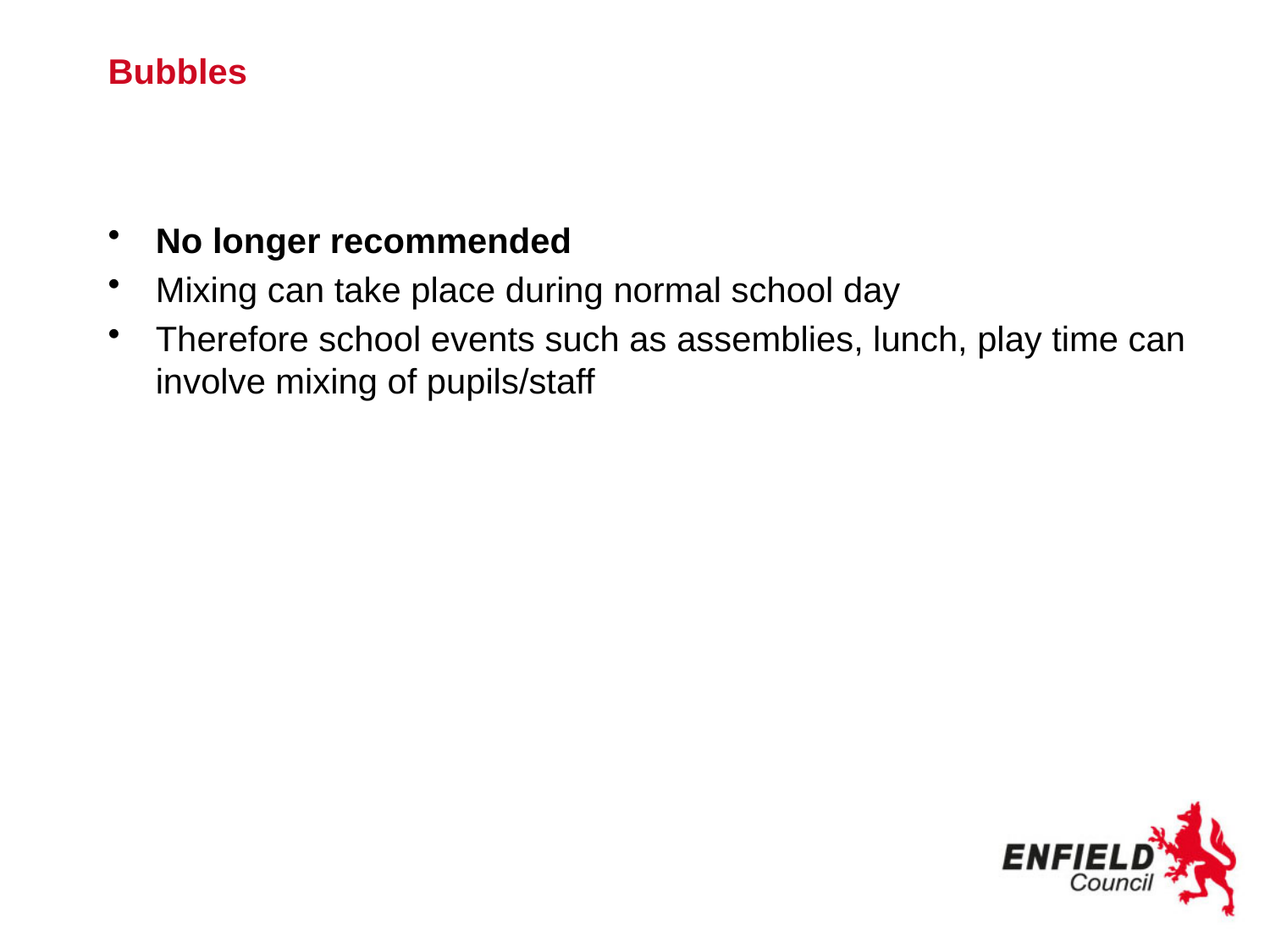

# Bubbles
No longer recommended
Mixing can take place during normal school day
Therefore school events such as assemblies, lunch, play time can involve mixing of pupils/staff